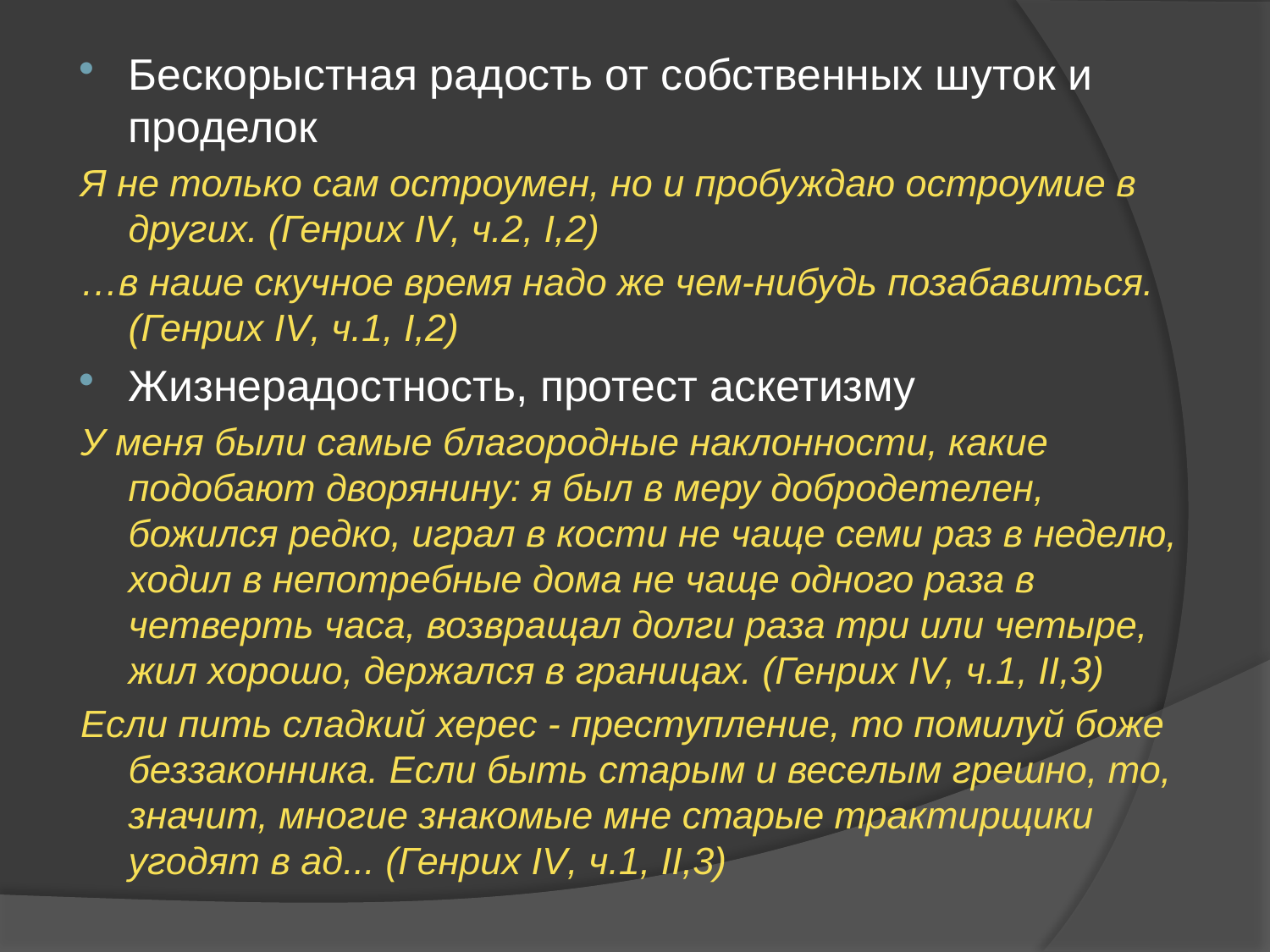

Бескорыстная радость от собственных шуток и проделок
Я не только сам остроумен, но и пробуждаю остроумие в других. (Генрих IV, ч.2, I,2)
…в наше скучное время надо же чем-нибудь позабавиться. (Генрих IV, ч.1, I,2)
Жизнерадостность, протест аскетизму
У меня были самые благородные наклонности, какие подобают дворянину: я был в меру добродетелен, божился редко, играл в кости не чаще семи раз в неделю, ходил в непотребные дома не чаще одного раза в четверть часа, возвращал долги раза три или четыре, жил хорошо, держался в границах. (Генрих IV, ч.1, II,3)
Если пить сладкий херес - преступление, то помилуй боже беззаконника. Если быть старым и веселым грешно, то, значит, многие знакомые мне старые трактирщики угодят в ад... (Генрих IV, ч.1, II,3)